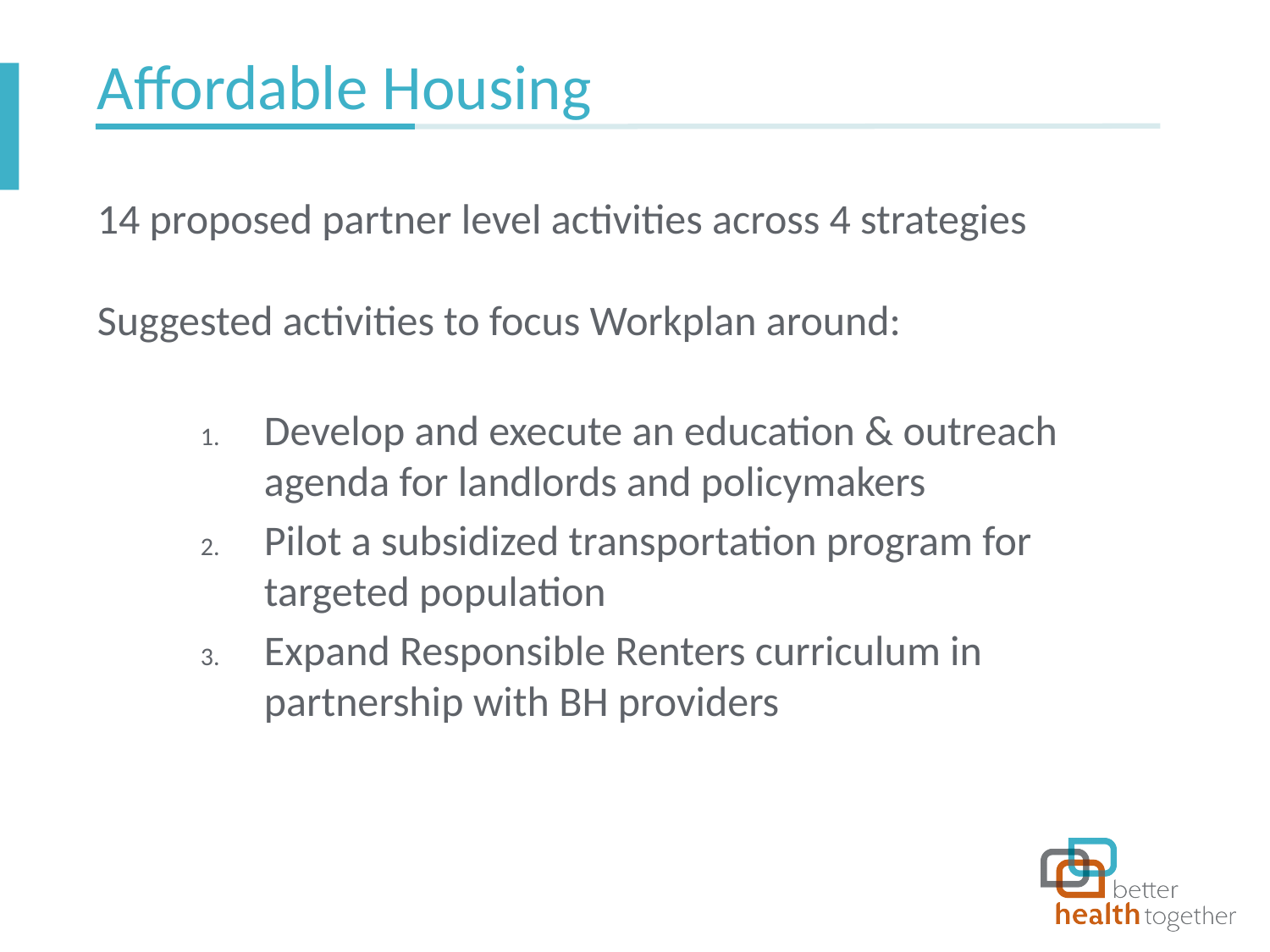

# Affordable Housing
14 proposed partner level activities across 4 strategies

Suggested activities to focus Workplan around:

Develop and execute an education & outreach agenda for landlords and policymakers
Pilot a subsidized transportation program for targeted population
Expand Responsible Renters curriculum in partnership with BH providers